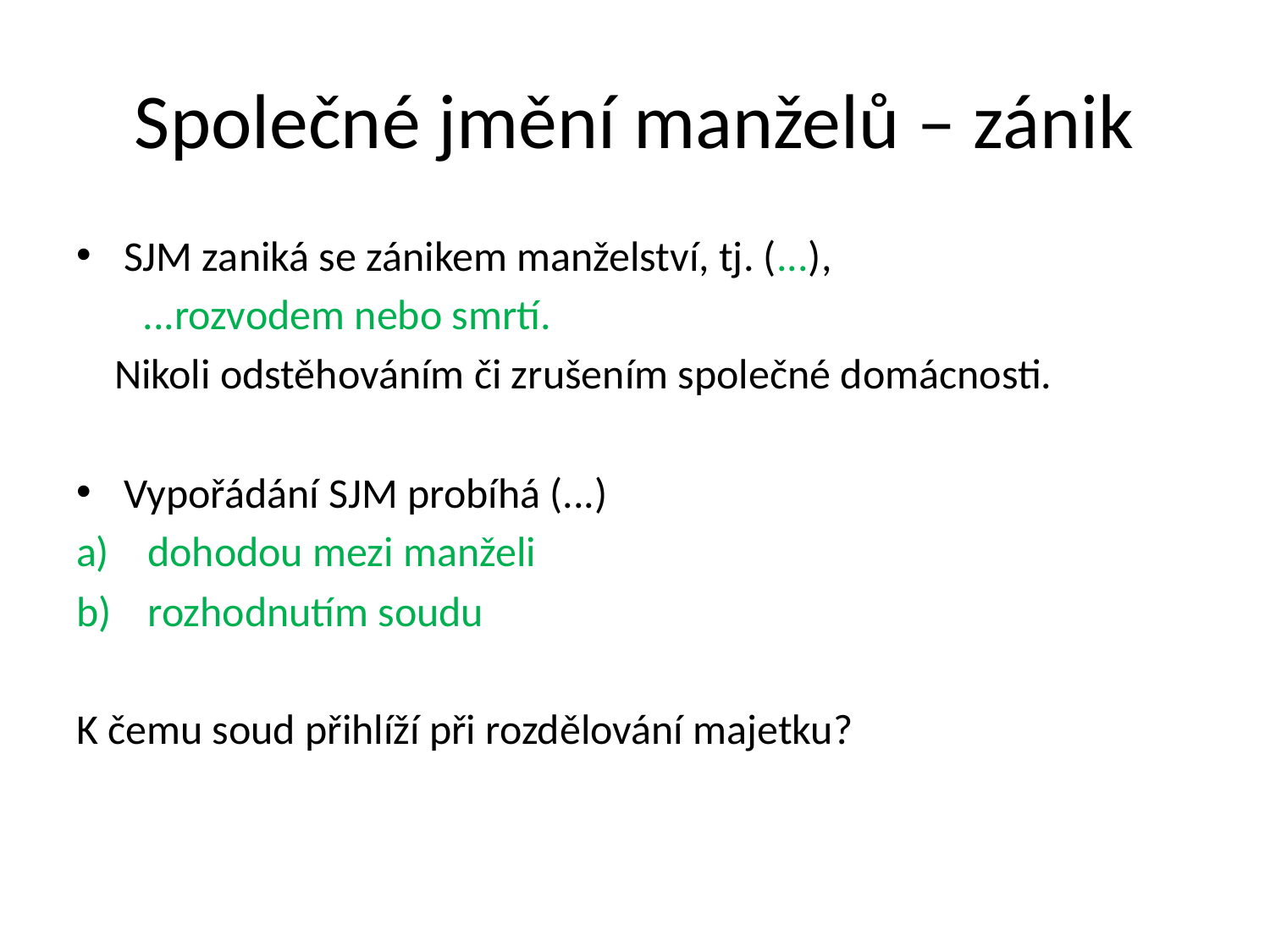

# Společné jmění manželů – zánik
SJM zaniká se zánikem manželství, tj. (...),
       ...rozvodem nebo smrtí.
    Nikoli odstěhováním či zrušením společné domácnosti.

Vypořádání SJM probíhá (...)
dohodou mezi manželi
rozhodnutím soudu

K čemu soud přihlíží při rozdělování majetku?